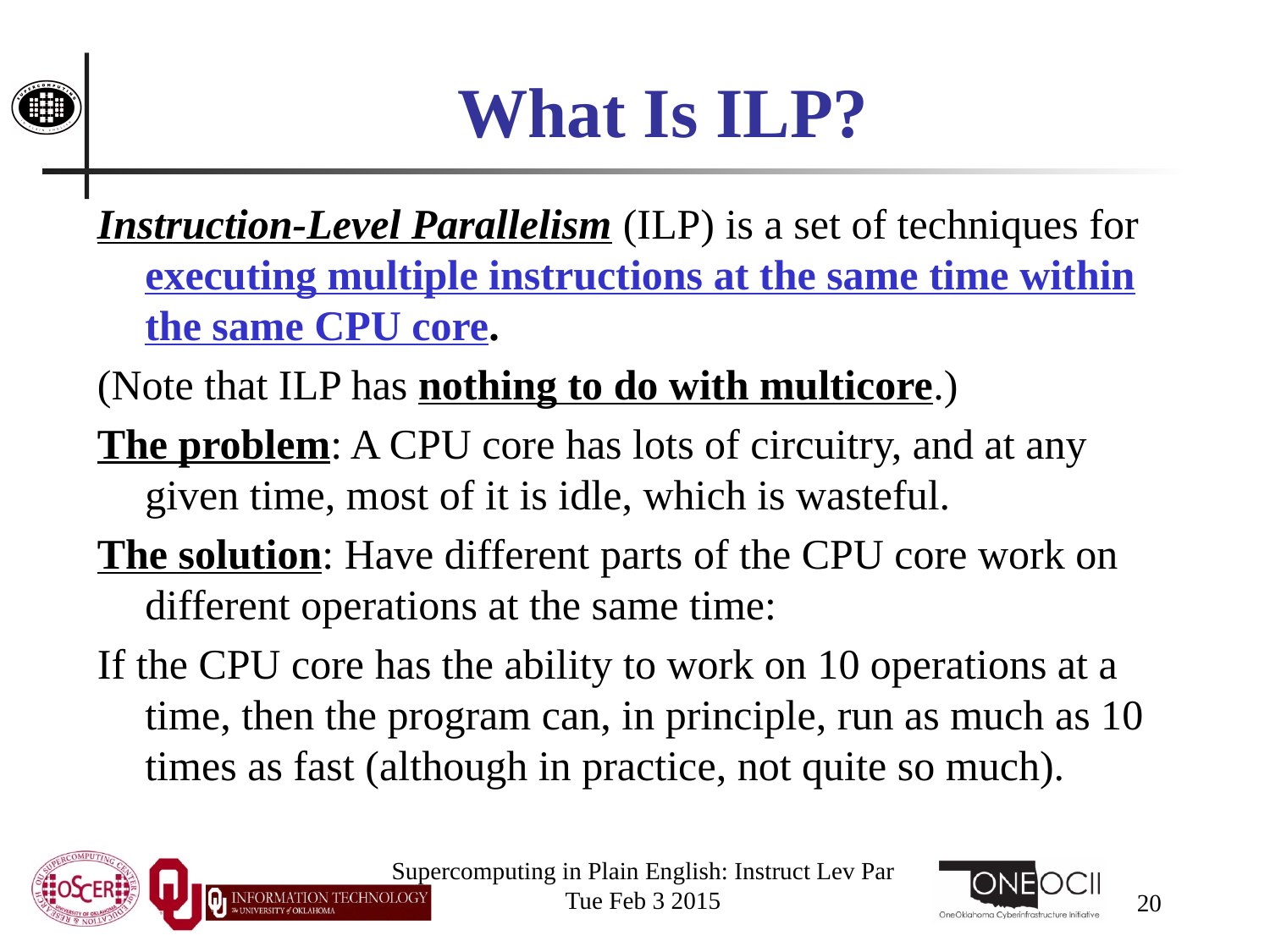

# What Is ILP?
Instruction-Level Parallelism (ILP) is a set of techniques for executing multiple instructions at the same time within the same CPU core.
(Note that ILP has nothing to do with multicore.)
The problem: A CPU core has lots of circuitry, and at any given time, most of it is idle, which is wasteful.
The solution: Have different parts of the CPU core work on different operations at the same time:
If the CPU core has the ability to work on 10 operations at a time, then the program can, in principle, run as much as 10 times as fast (although in practice, not quite so much).
Supercomputing in Plain English: Instruct Lev Par
Tue Feb 3 2015
20